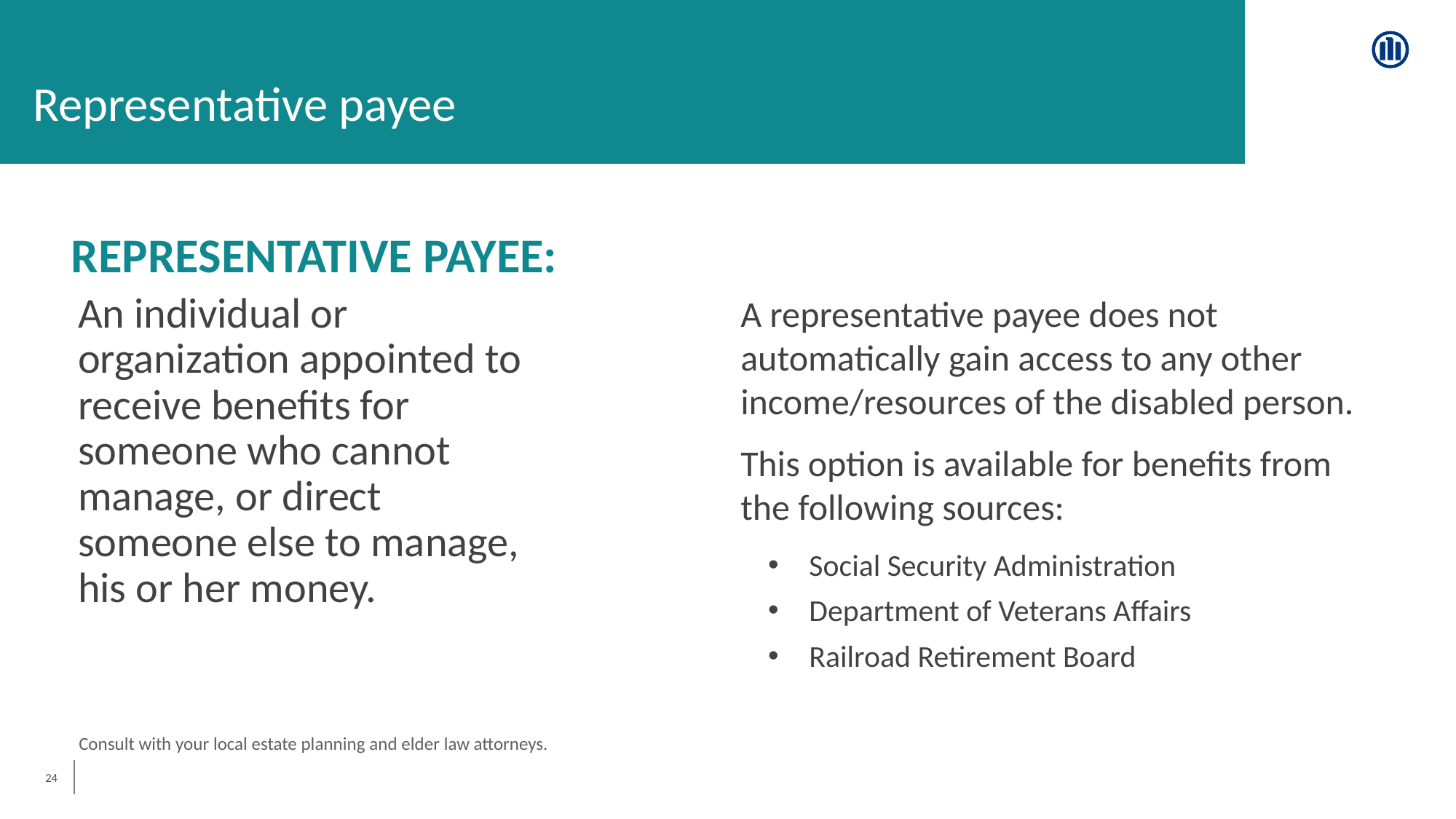

Representative payee
REPRESENTATIVE PAYEE:
An individual or organization appointed to receive benefits for someone who cannot manage, or direct someone else to manage, his or her money.
A representative payee does not automatically gain access to any other income/resources of the disabled person.
This option is available for benefits from the following sources:
Social Security Administration
Department of Veterans Affairs
Railroad Retirement Board
Consult with your local estate planning and elder law attorneys.
24